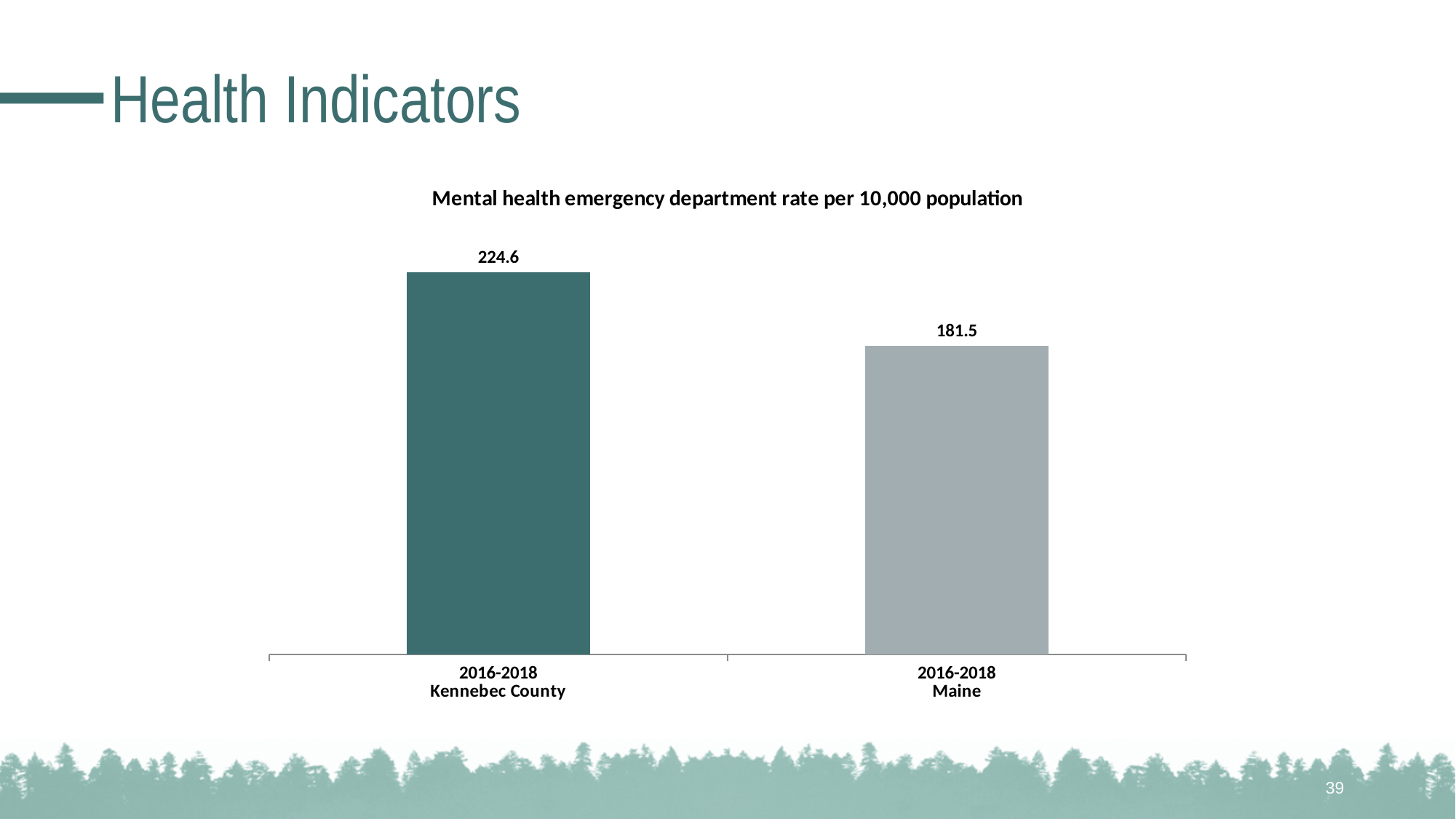

# Health Indicators

### Chart: Mental health emergency department rate per 10,000 population

| Category |  |
|---|---|
| 2016-2018
Kennebec County | 224.6 |
| 2016-2018
Maine | 181.5 |
39